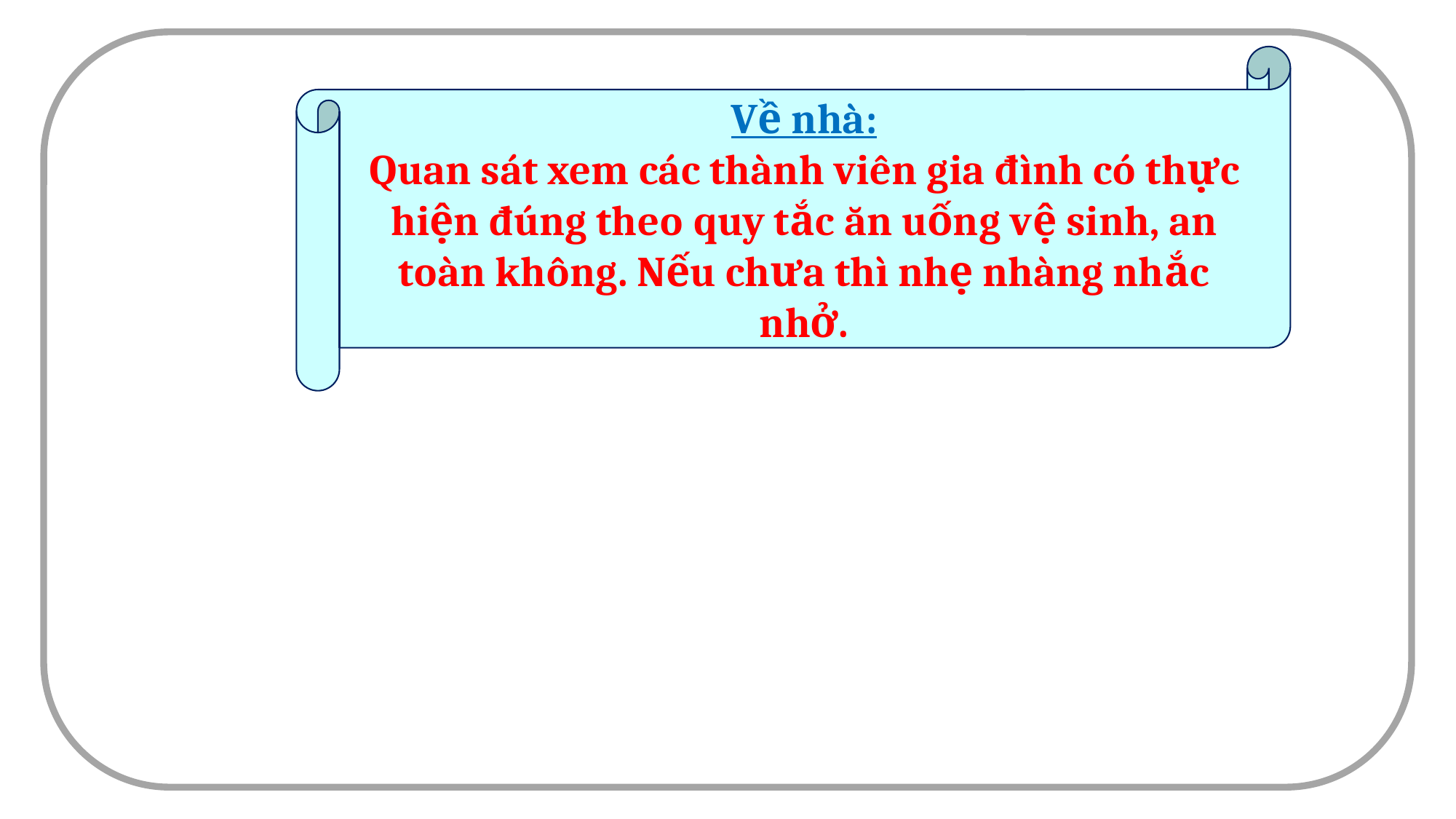

Về nhà:
Quan sát xem các thành viên gia đình có thực hiện đúng theo quy tắc ăn uống vệ sinh, an toàn không. Nếu chưa thì nhẹ nhàng nhắc nhở.